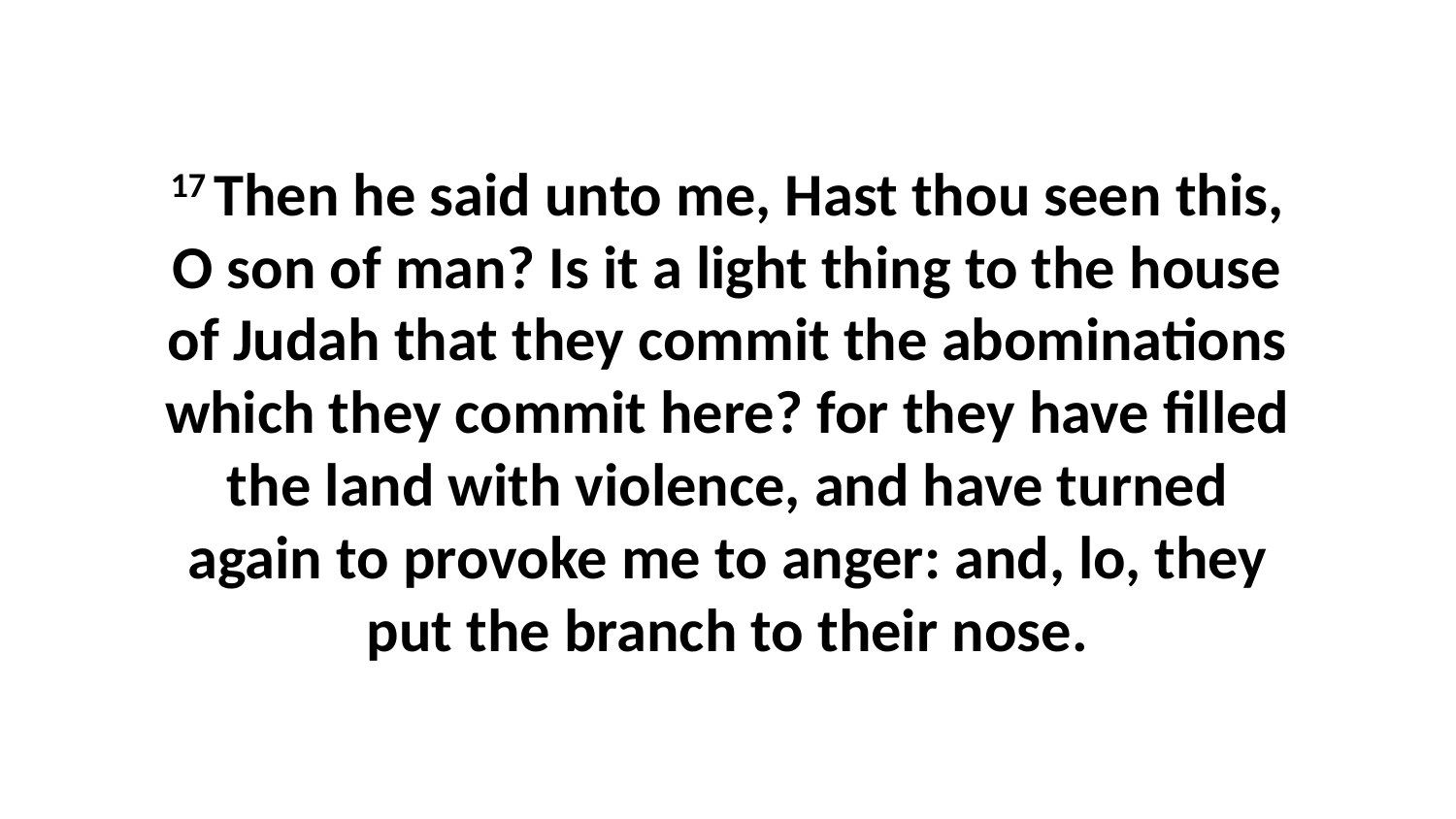

17 Then he said unto me, Hast thou seen this, O son of man? Is it a light thing to the house of Judah that they commit the abominations which they commit here? for they have filled the land with violence, and have turned again to provoke me to anger: and, lo, they put the branch to their nose.